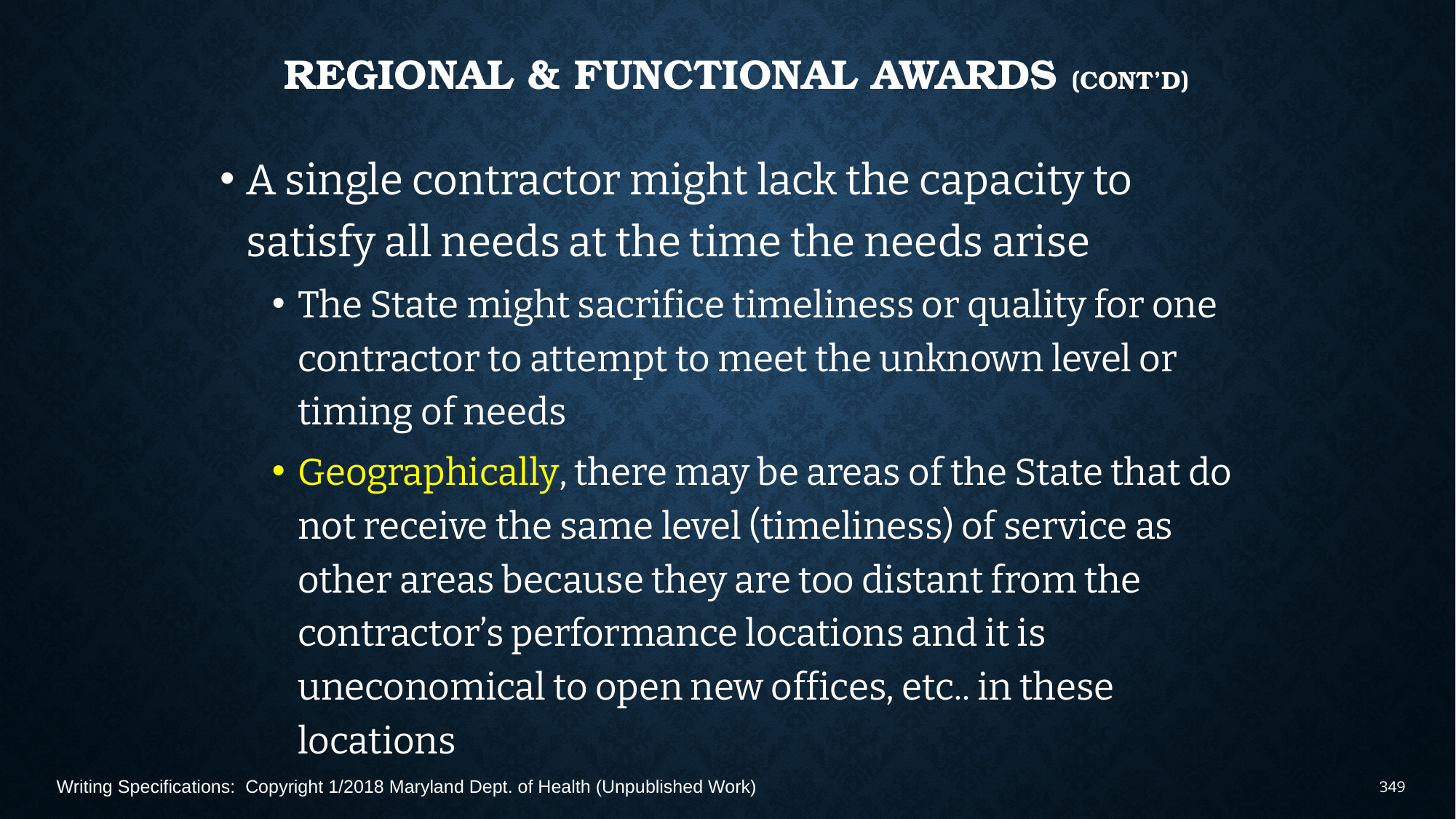

# Regional & Functional Awards (Cont’d)
A single contractor might lack the capacity to satisfy all needs at the time the needs arise
The State might sacrifice timeliness or quality for one contractor to attempt to meet the unknown level or timing of needs
Geographically, there may be areas of the State that do not receive the same level (timeliness) of service as other areas because they are too distant from the contractor’s performance locations and it is uneconomical to open new offices, etc.. in these locations
Writing Specifications:  Copyright 1/2018 Maryland Dept. of Health (Unpublished Work)
349